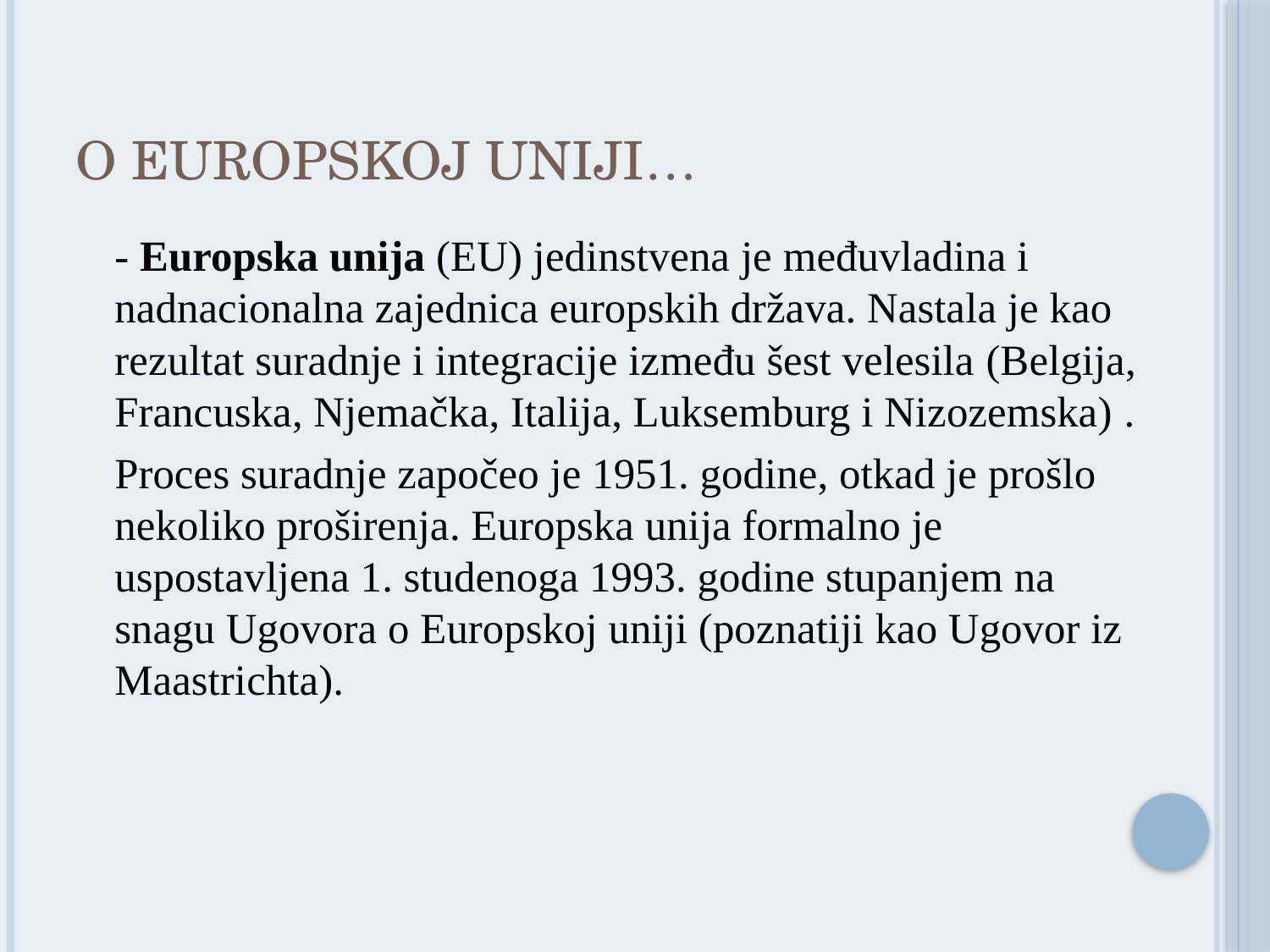

# O Europskoj uniji…
	- Europska unija (EU) jedinstvena je međuvladina i nadnacionalna zajednica europskih država. Nastala je kao rezultat suradnje i integracije između šest velesila (Belgija, Francuska, Njemačka, Italija, Luksemburg i Nizozemska) .
	Proces suradnje započeo je 1951. godine, otkad je prošlo nekoliko proširenja. Europska unija formalno je uspostavljena 1. studenoga 1993. godine stupanjem na snagu Ugovora o Europskoj uniji (poznatiji kao Ugovor iz Maastrichta).